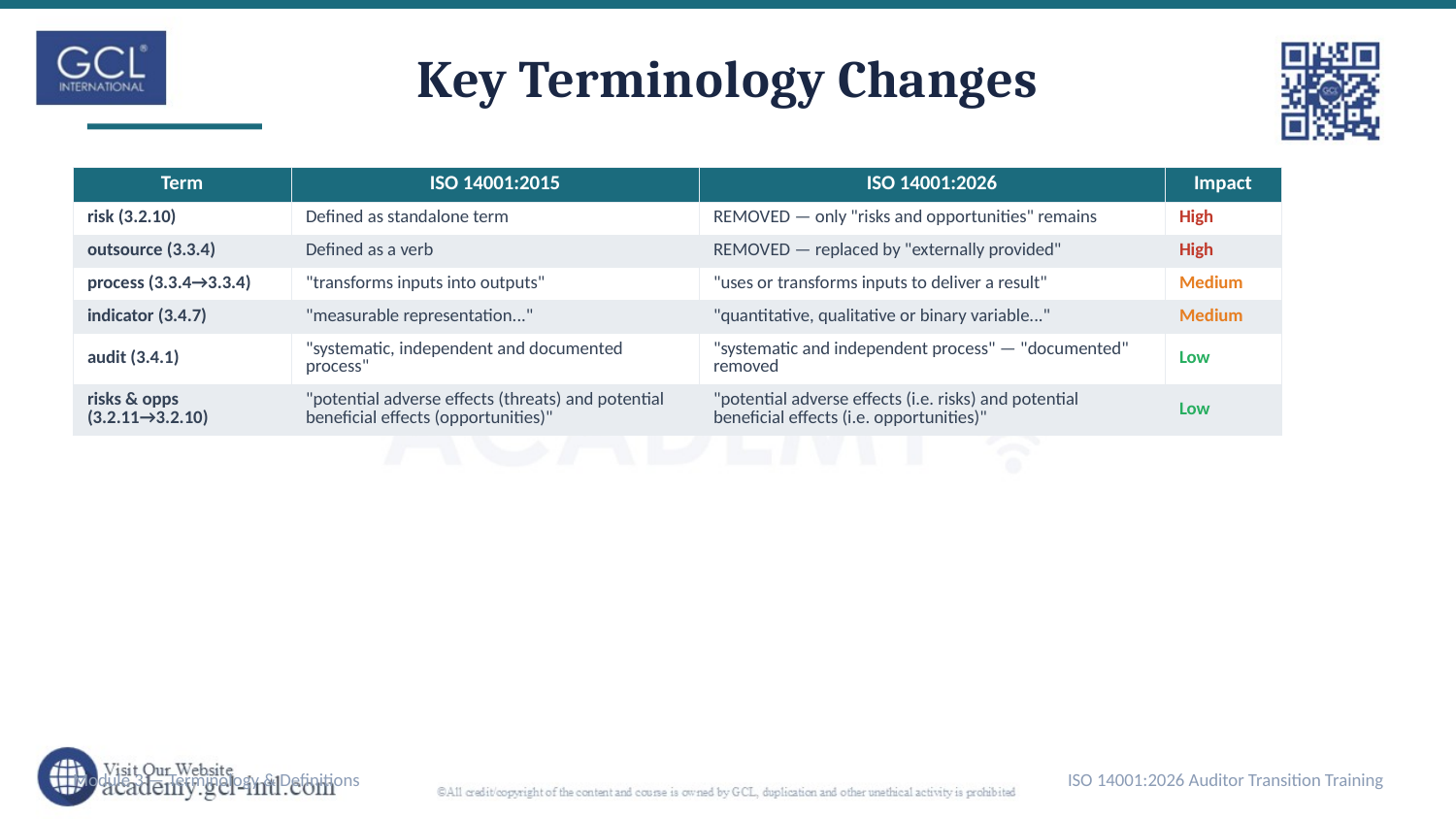

Key Terminology Changes

| Term | ISO 14001:2015 | ISO 14001:2026 | Impact |
| --- | --- | --- | --- |
| risk (3.2.10) | Defined as standalone term | REMOVED — only "risks and opportunities" remains | High |
| outsource (3.3.4) | Defined as a verb | REMOVED — replaced by "externally provided" | High |
| process (3.3.4→3.3.4) | "transforms inputs into outputs" | "uses or transforms inputs to deliver a result" | Medium |
| indicator (3.4.7) | "measurable representation..." | "quantitative, qualitative or binary variable..." | Medium |
| audit (3.4.1) | "systematic, independent and documented process" | "systematic and independent process" — "documented" removed | Low |
| risks & opps (3.2.11→3.2.10) | "potential adverse effects (threats) and potential beneficial effects (opportunities)" | "potential adverse effects (i.e. risks) and potential beneficial effects (i.e. opportunities)" | Low |
Module 3 — Terminology & Definitions
ISO 14001:2026 Auditor Transition Training